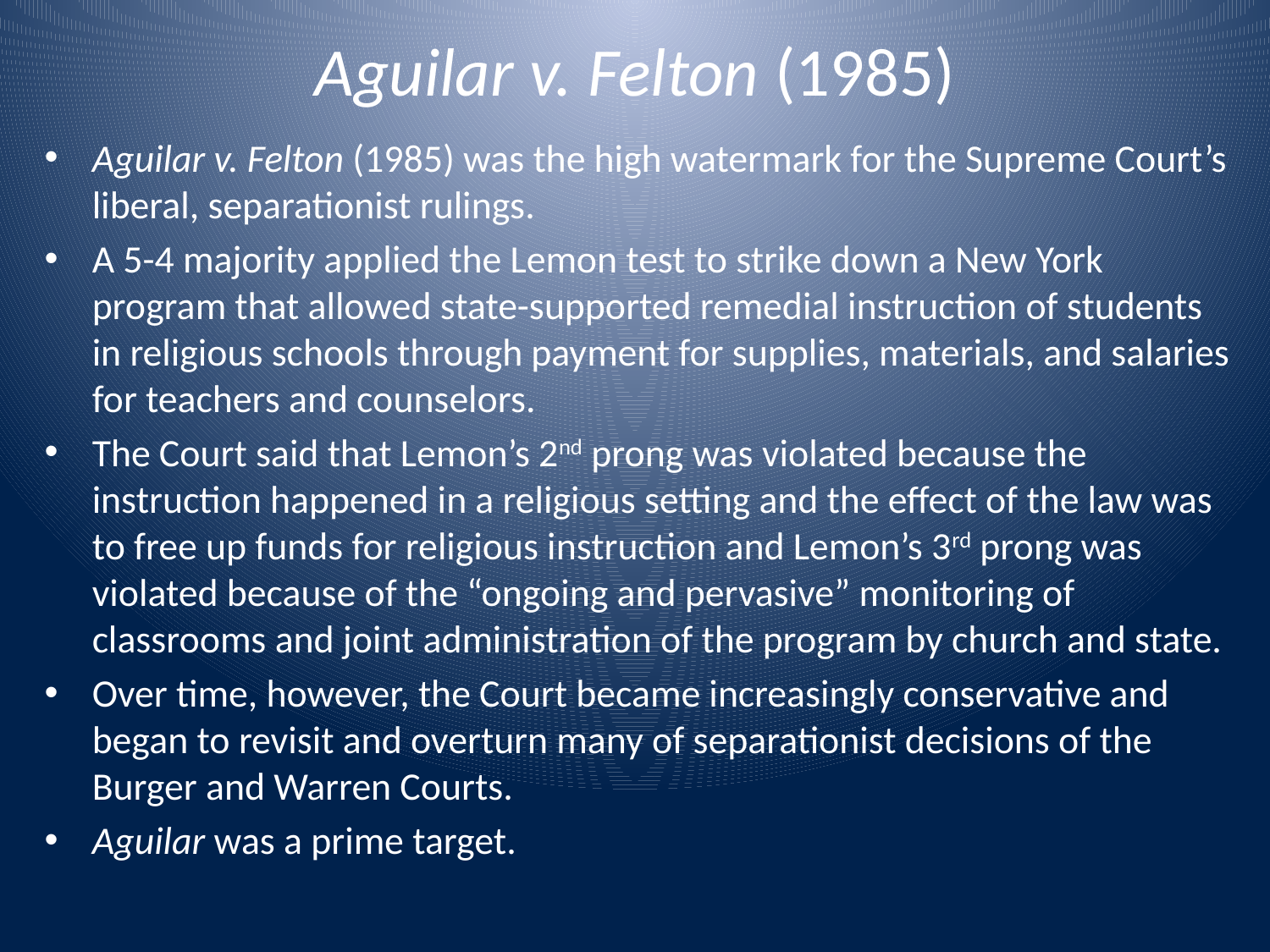

# Aguilar v. Felton (1985)
Aguilar v. Felton (1985) was the high watermark for the Supreme Court’s liberal, separationist rulings.
A 5-4 majority applied the Lemon test to strike down a New York program that allowed state-supported remedial instruction of students in religious schools through payment for supplies, materials, and salaries for teachers and counselors.
The Court said that Lemon’s 2nd prong was violated because the instruction happened in a religious setting and the effect of the law was to free up funds for religious instruction and Lemon’s 3rd prong was violated because of the “ongoing and pervasive” monitoring of classrooms and joint administration of the program by church and state.
Over time, however, the Court became increasingly conservative and began to revisit and overturn many of separationist decisions of the Burger and Warren Courts.
Aguilar was a prime target.